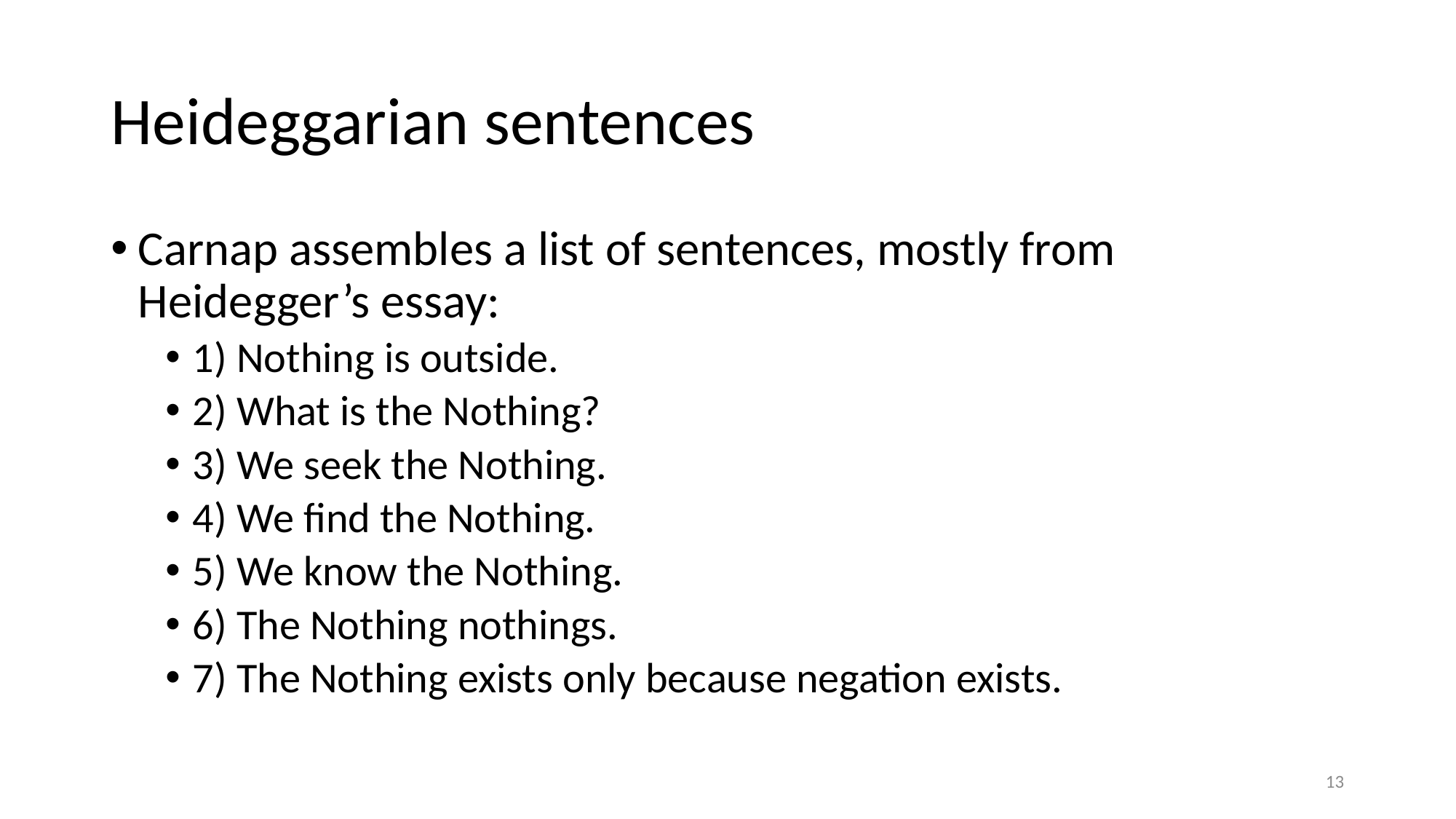

# Heideggarian sentences
Carnap assembles a list of sentences, mostly from Heidegger’s essay:
1) Nothing is outside.
2) What is the Nothing?
3) We seek the Nothing.
4) We find the Nothing.
5) We know the Nothing.
6) The Nothing nothings.
7) The Nothing exists only because negation exists.
13